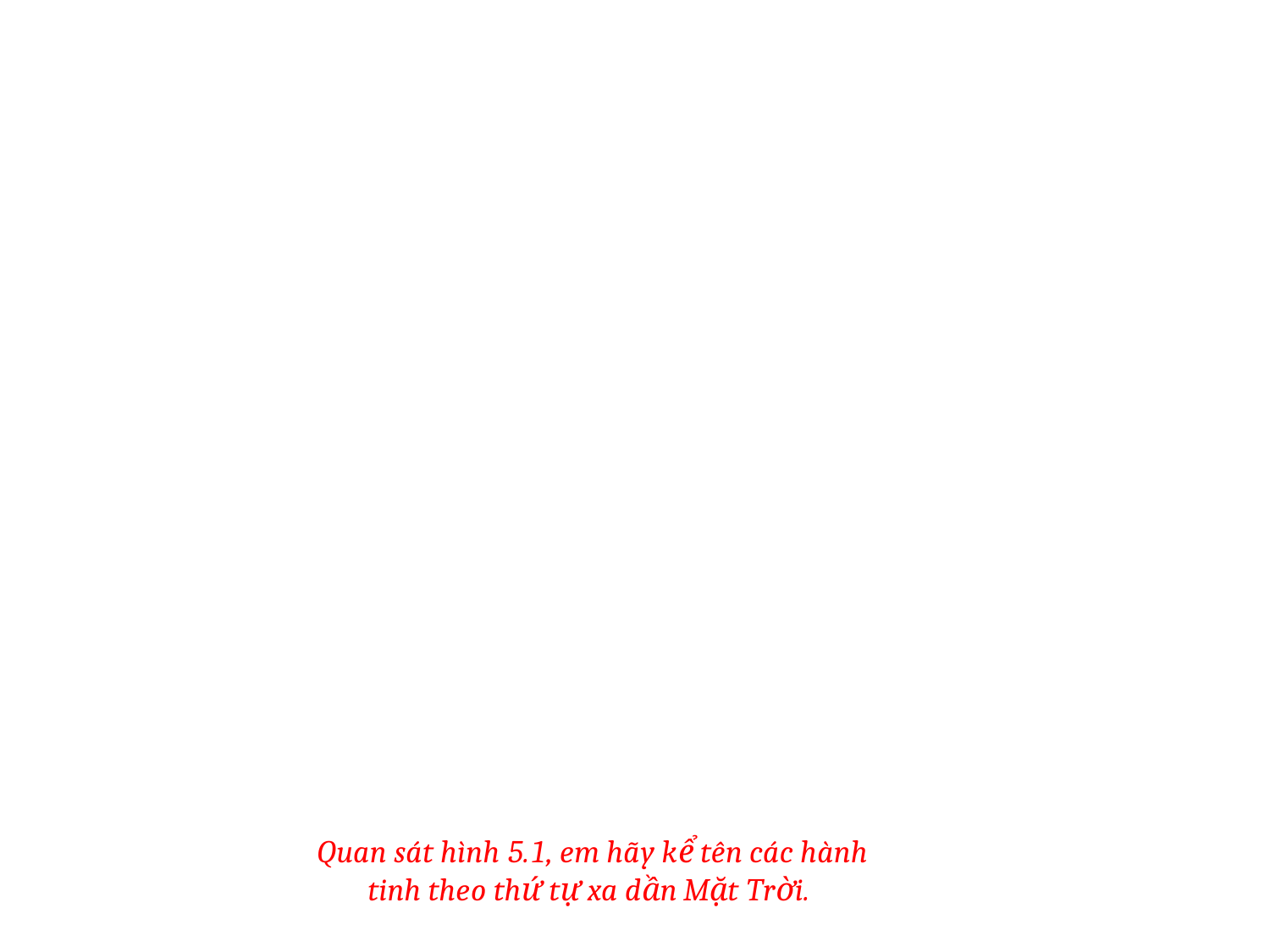

Quan sát hình 5.1, em hãy kể tên các hành tinh theo thứ tự xa dần Mặt Trời.